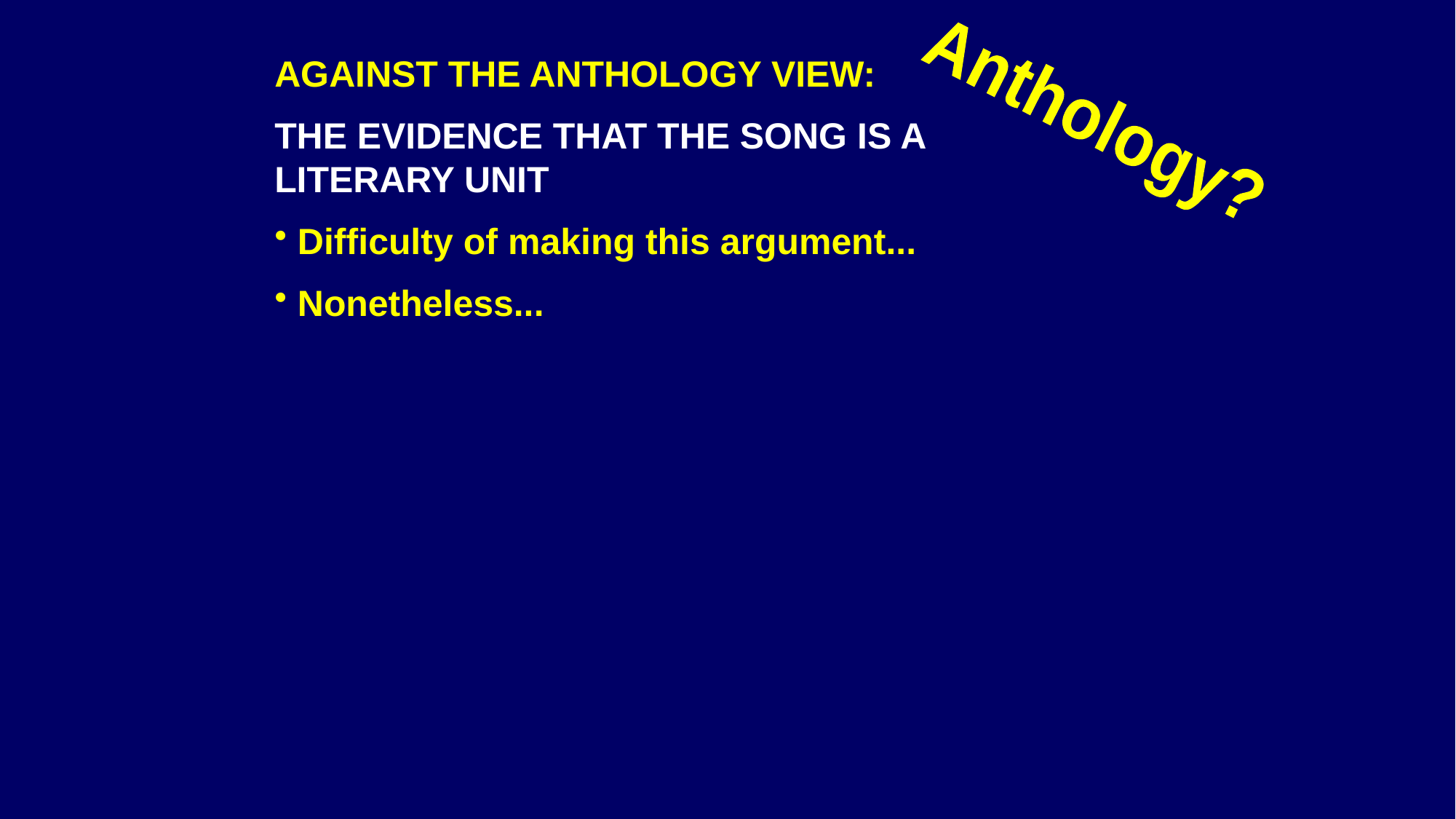

AGAINST THE ANTHOLOGY VIEW:
THE EVIDENCE THAT THE SONG IS A LITERARY UNIT
 Difficulty of making this argument...
 Nonetheless...
Anthology?